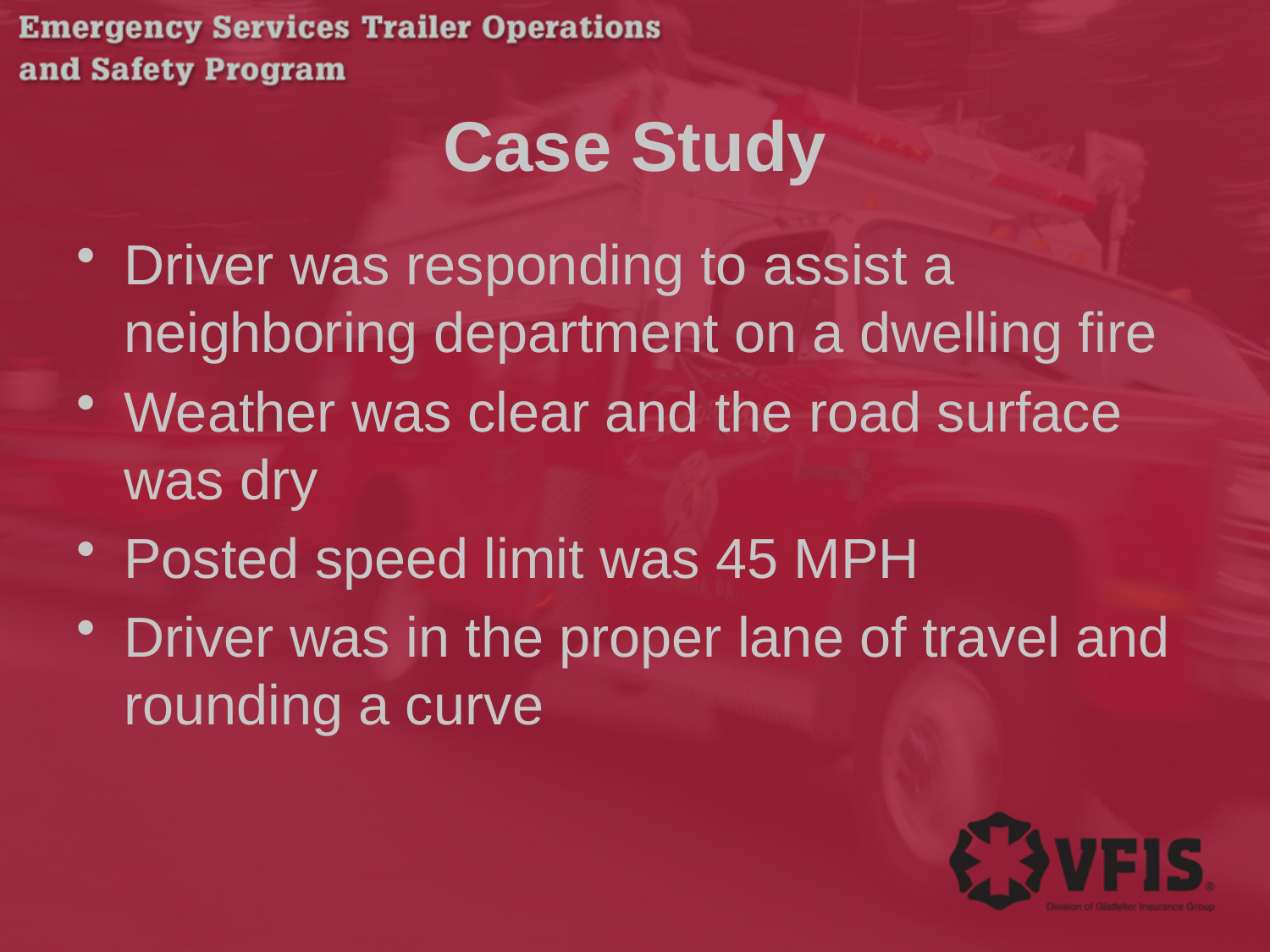

# Case Study
Driver was responding to assist a neighboring department on a dwelling fire
Weather was clear and the road surface was dry
Posted speed limit was 45 MPH
Driver was in the proper lane of travel and rounding a curve